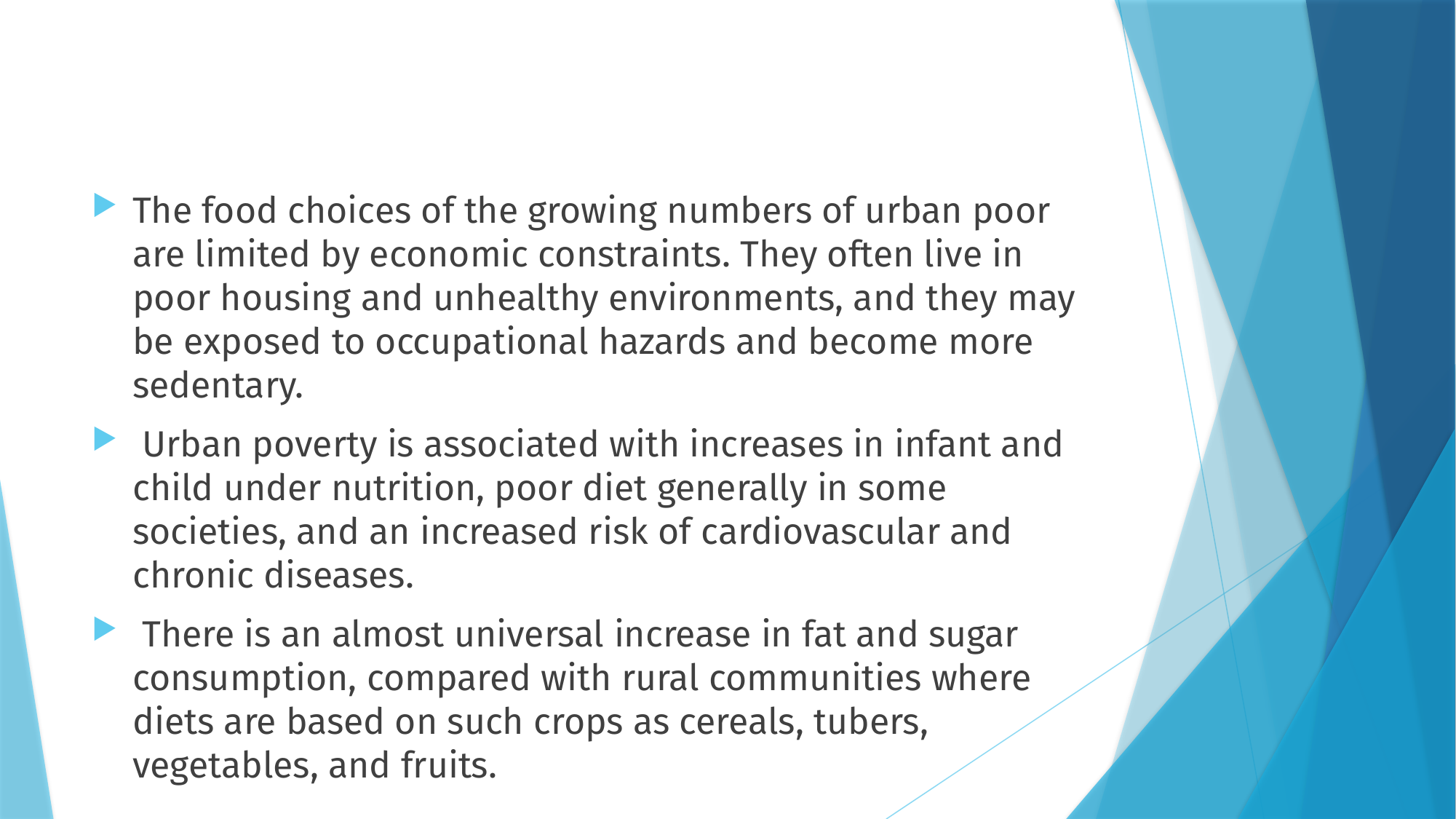

#
The food choices of the growing numbers of urban poor are limited by economic constraints. They often live in poor housing and unhealthy environments, and they may be exposed to occupational hazards and become more sedentary.
 Urban poverty is associated with increases in infant and child under nutrition, poor diet generally in some societies, and an increased risk of cardiovascular and chronic diseases.
 There is an almost universal increase in fat and sugar consumption, compared with rural communities where diets are based on such crops as cereals, tubers, vegetables, and fruits.